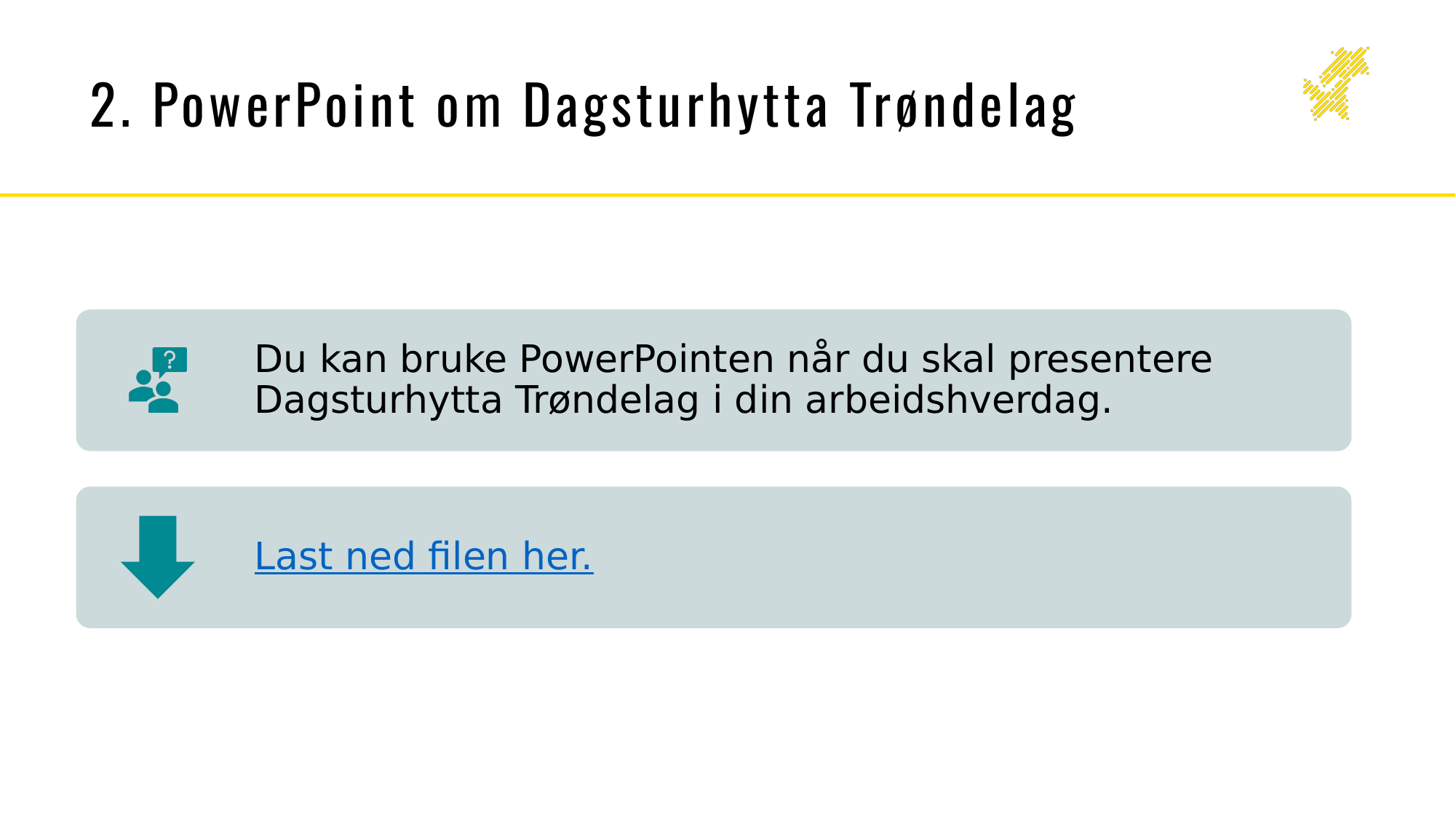

# 2. PowerPoint om Dagsturhytta Trøndelag
Du kan bruke PowerPointen når du skal presentere Dagsturhytta Trøndelag i din arbeidshverdag.
Last ned filen her.